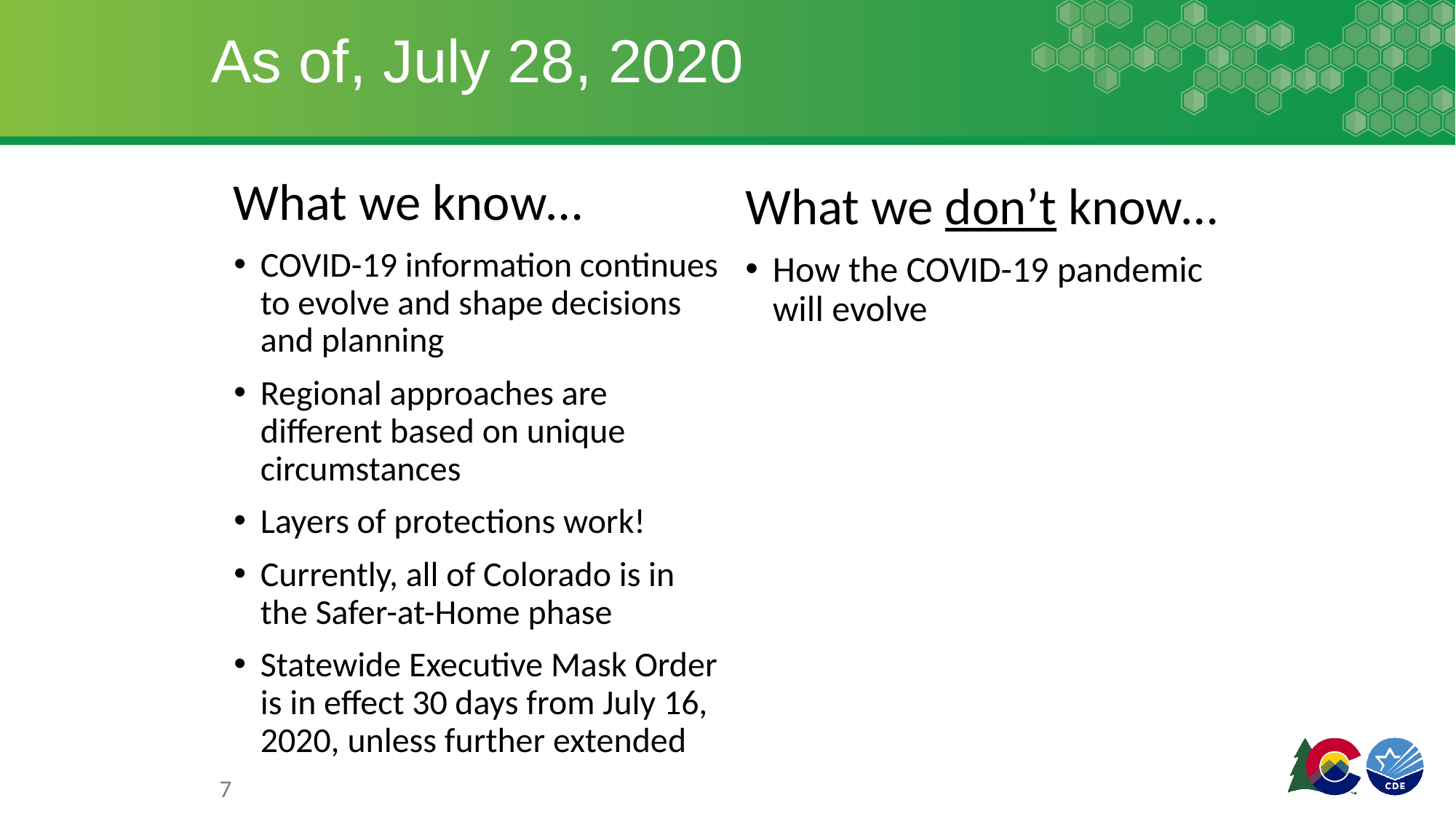

# As of, July 28, 2020
What we know…
COVID-19 information continues to evolve and shape decisions and planning
Regional approaches are different based on unique circumstances
Layers of protections work!
Currently, all of Colorado is in the Safer-at-Home phase
Statewide Executive Mask Order is in effect 30 days from July 16, 2020, unless further extended

What we don’t know…
How the COVID-19 pandemic will evolve

7